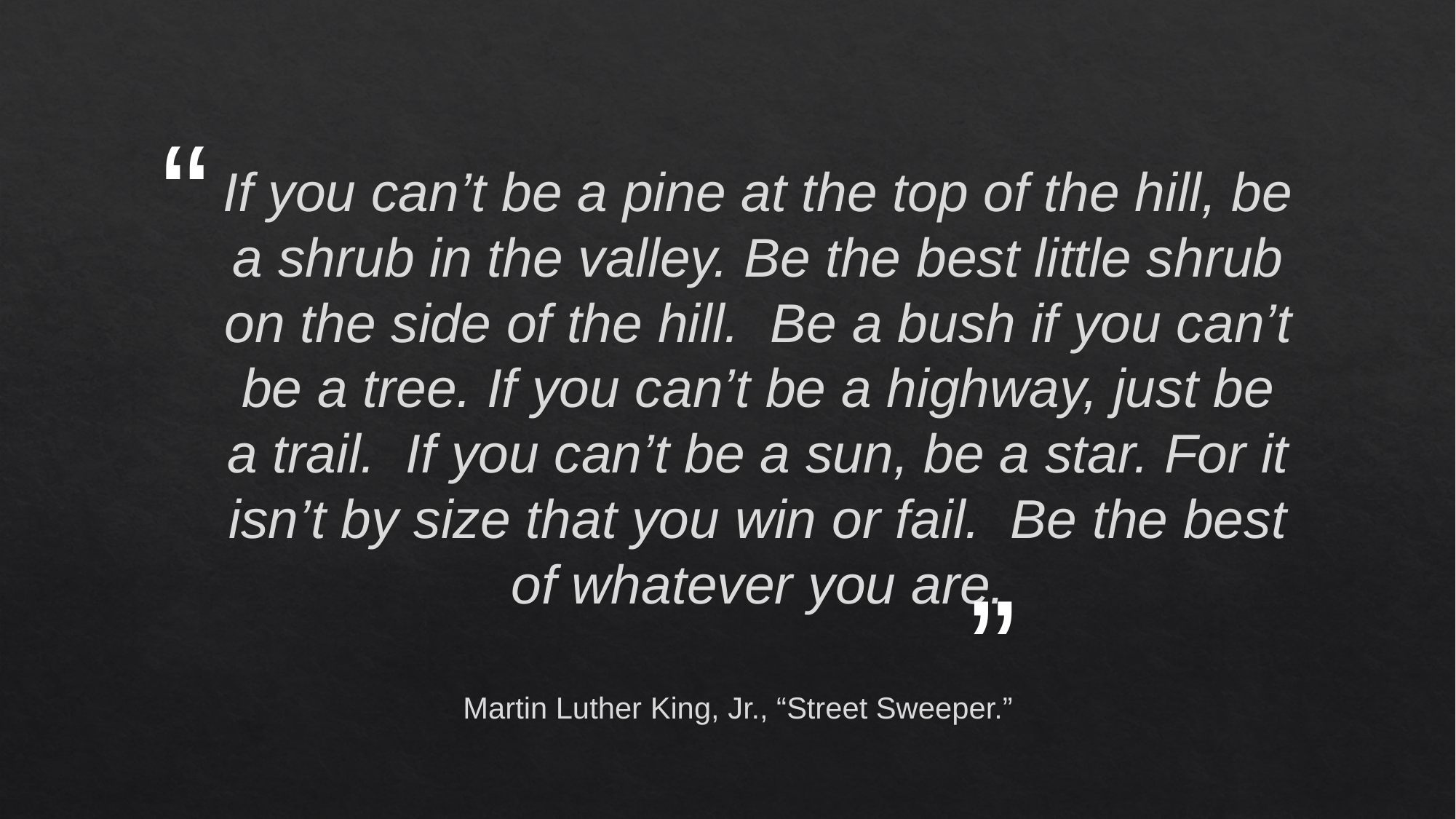

“
If you can’t be a pine at the top of the hill, be a shrub in the valley. Be the best little shrub on the side of the hill.  Be a bush if you can’t be a tree. If you can’t be a highway, just be a trail.  If you can’t be a sun, be a star. For it isn’t by size that you win or fail.  Be the best of whatever you are.
”
Martin Luther King, Jr., “Street Sweeper.”